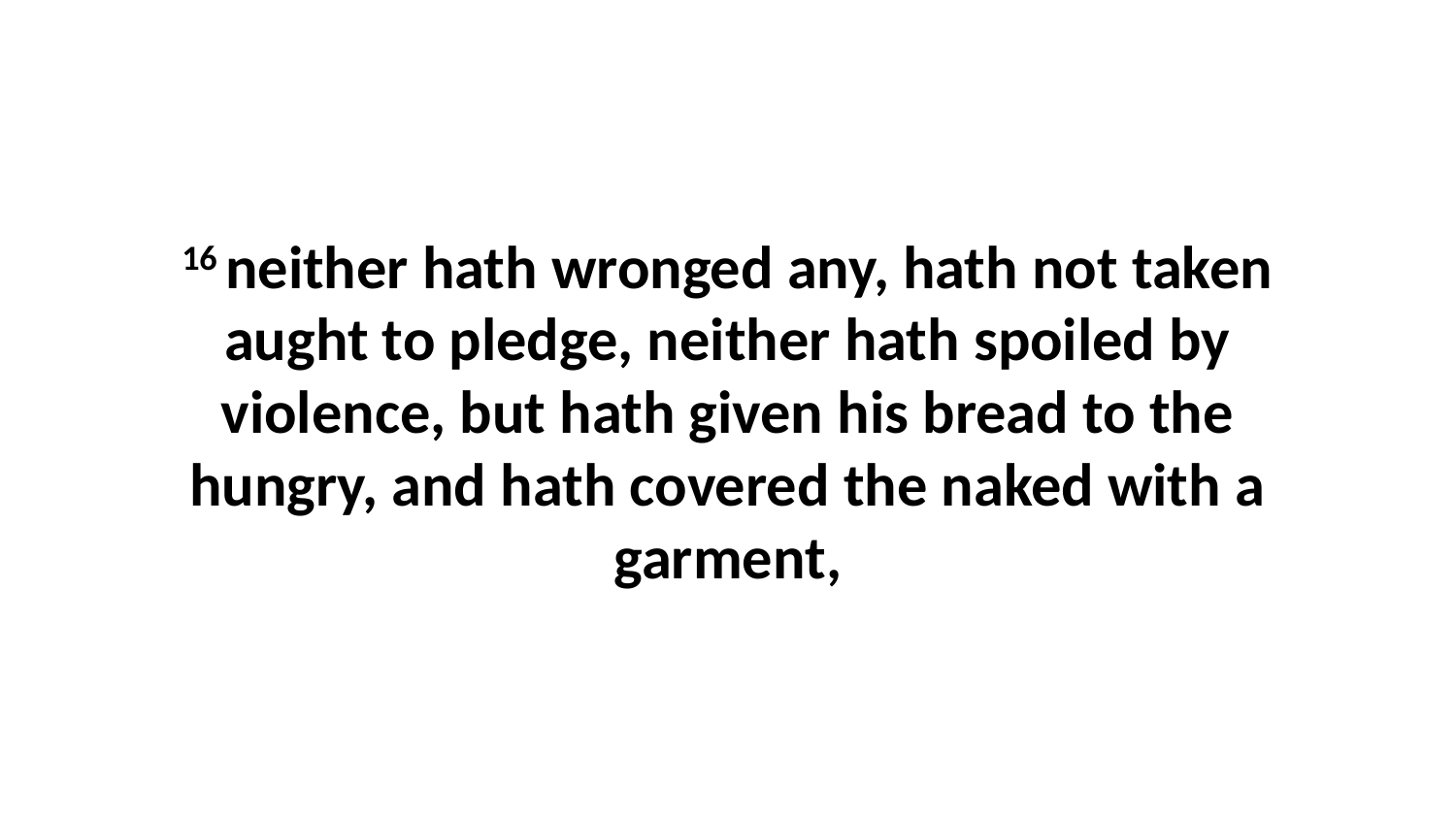

16 neither hath wronged any, hath not taken aught to pledge, neither hath spoiled by violence, but hath given his bread to the hungry, and hath covered the naked with a garment,